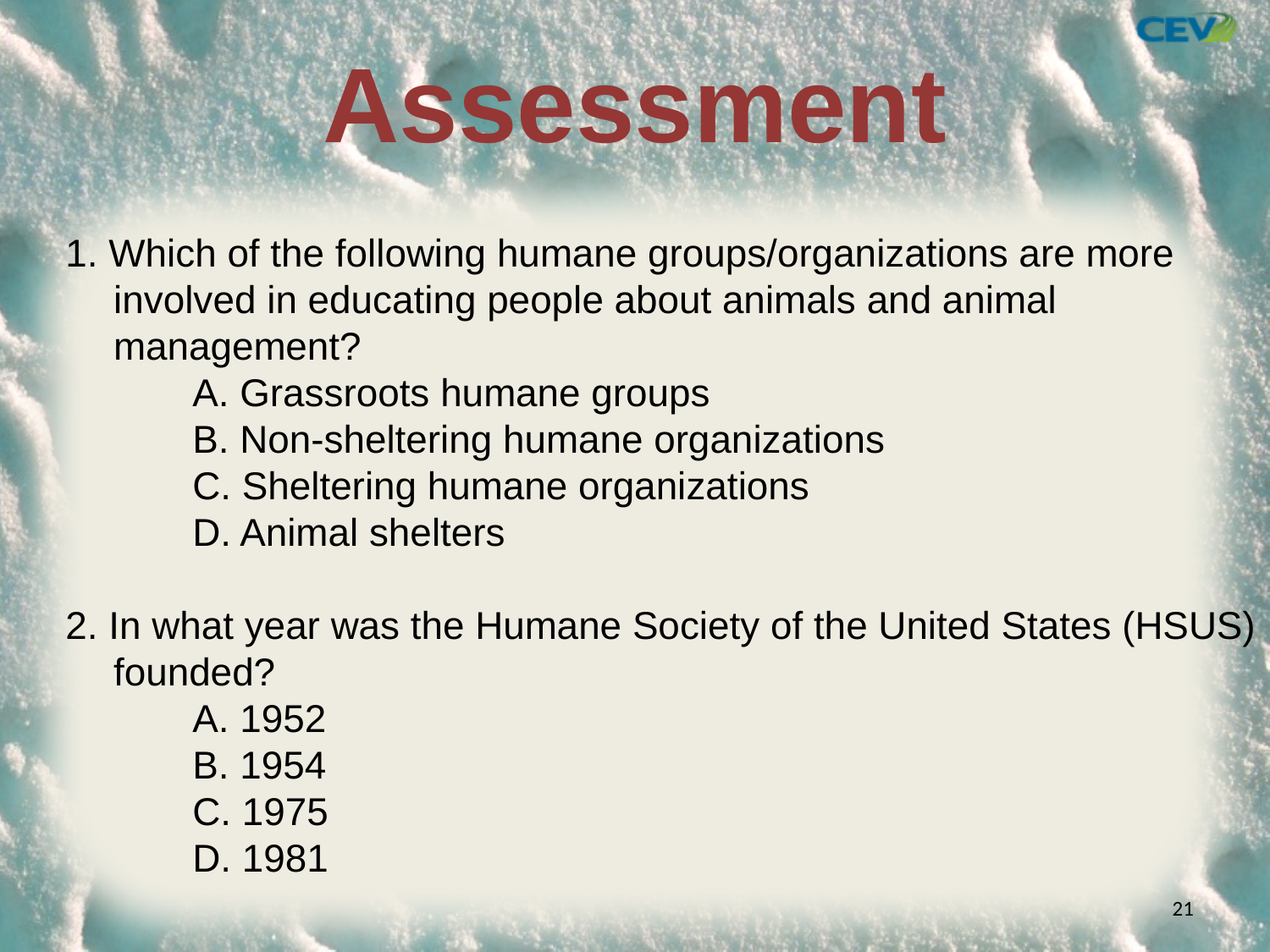

# Assessment
1. Which of the following humane groups/organizations are more involved in educating people about animals and animal management?
	A. Grassroots humane groups
	B. Non-sheltering humane organizations
	C. Sheltering humane organizations
	D. Animal shelters

2. In what year was the Humane Society of the United States (HSUS) founded?
	A. 1952
	B. 1954
	C. 1975
	D. 1981

21